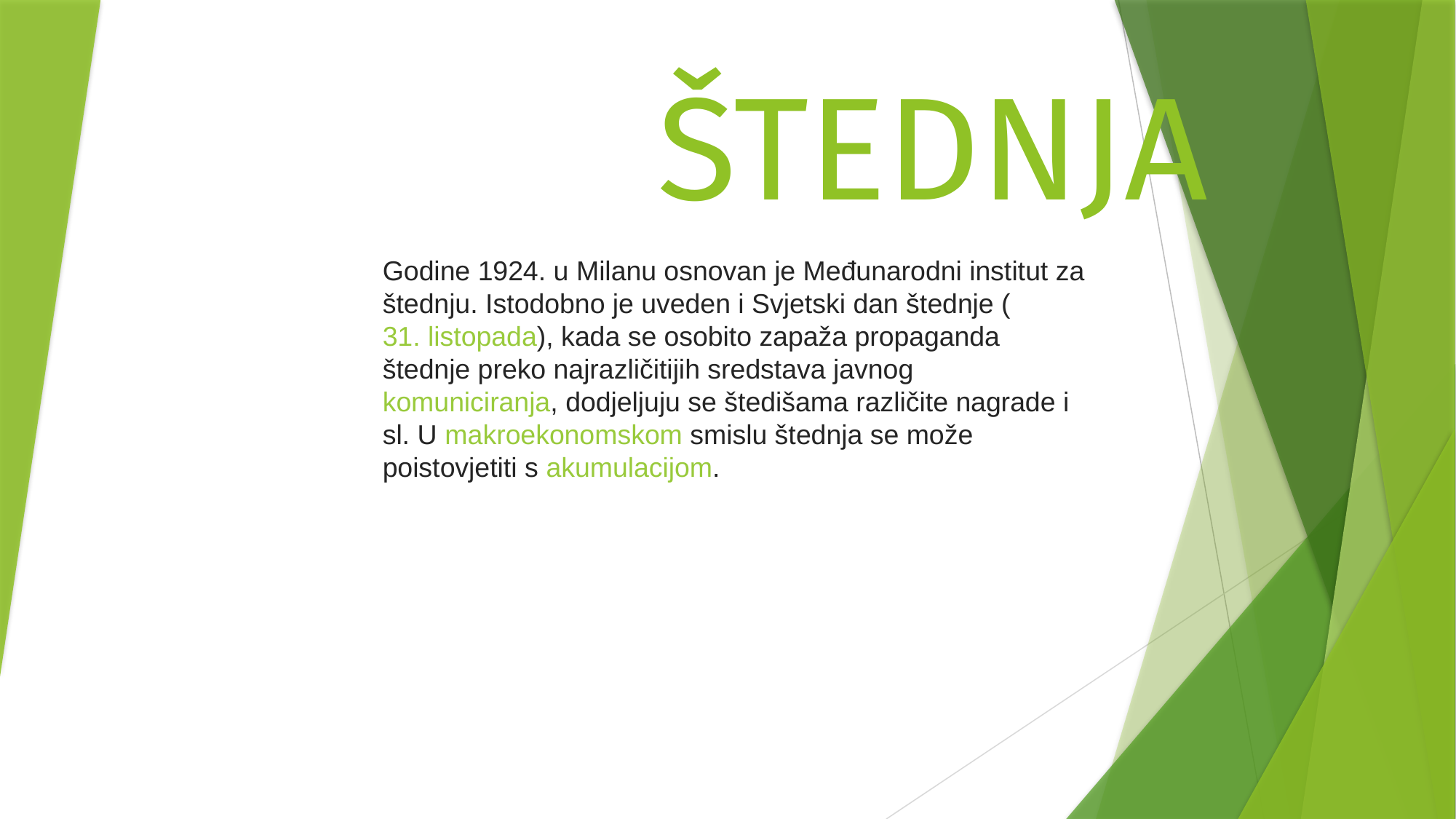

# ŠTEDNJA
Godine 1924. u Milanu osnovan je Međunarodni institut za štednju. Istodobno je uveden i Svjetski dan štednje (31. listopada), kada se osobito zapaža propaganda štednje preko najrazličitijih sredstava javnog komuniciranja, dodjeljuju se štedišama različite nagrade i sl. U makroekonomskom smislu štednja se može poistovjetiti s akumulacijom.